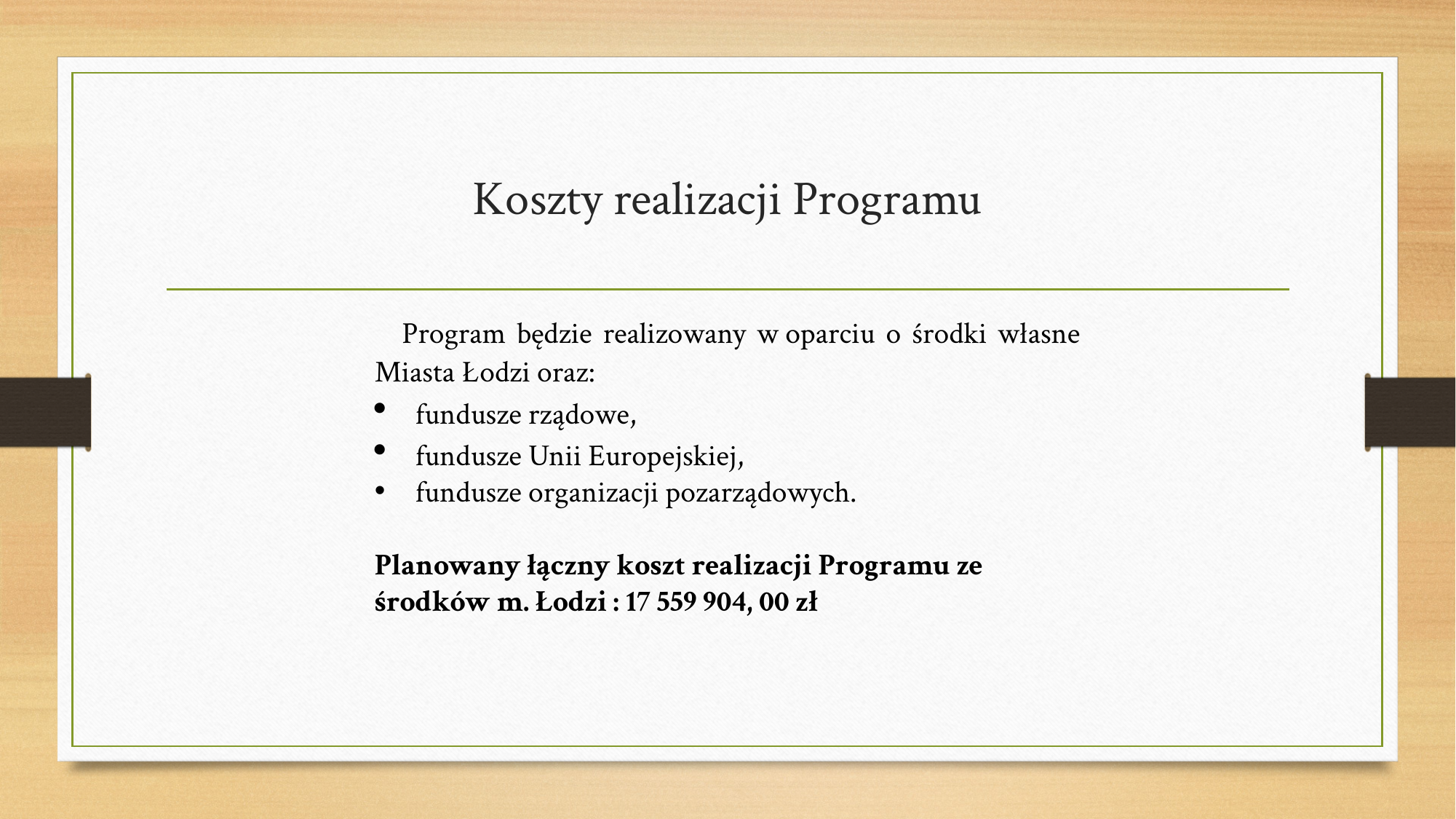

# Koszty realizacji Programu
Program będzie realizowany w oparciu o środki własne Miasta Łodzi oraz:
fundusze rządowe,
fundusze Unii Europejskiej,
 fundusze organizacji pozarządowych.

Planowany łączny koszt realizacji Programu ze środków m. Łodzi : 17 559 904, 00 zł